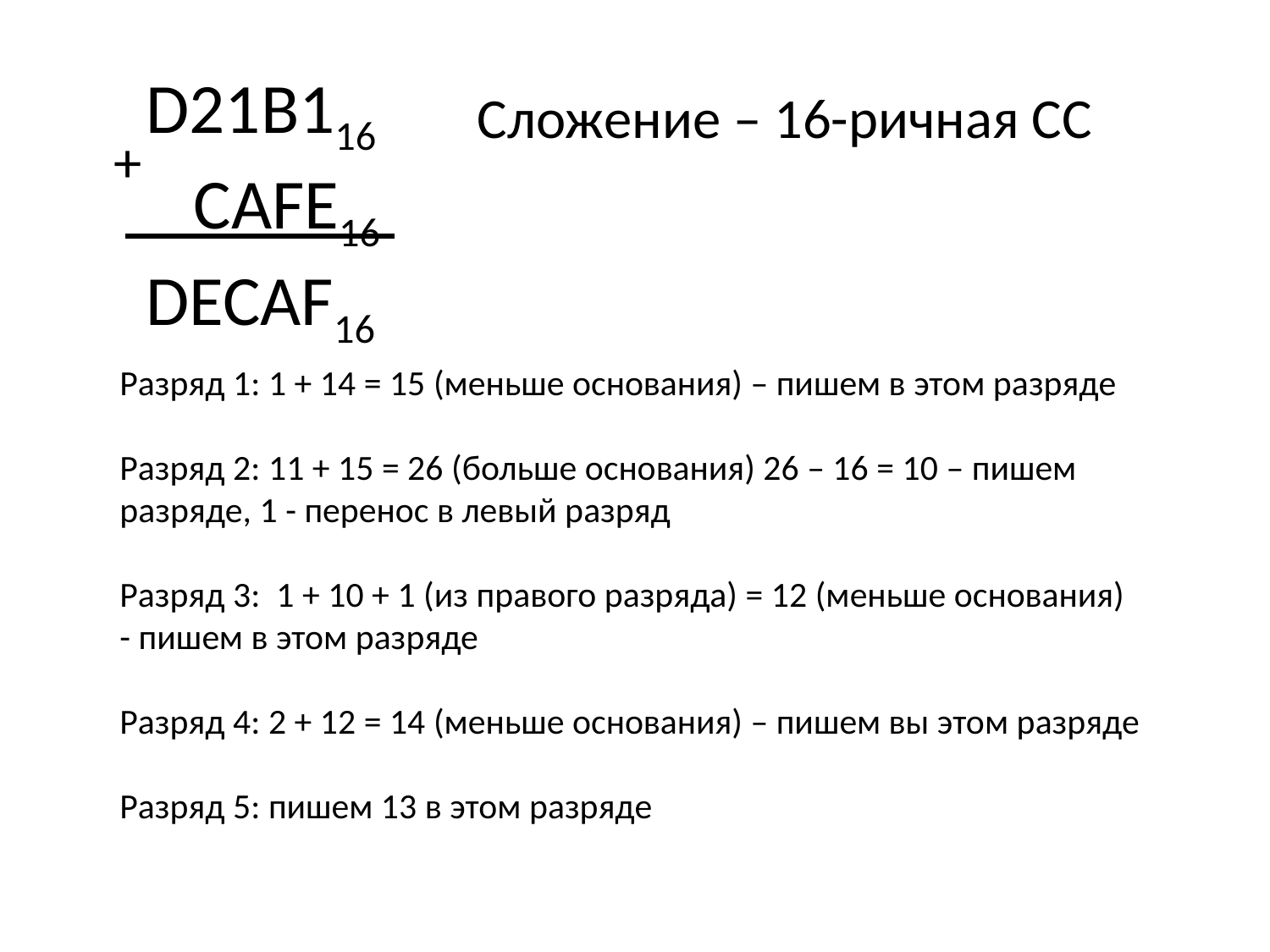

D21B116
     CAFE16
  DECAF16
+
Сложение – 16-ричная СС
Разряд 1: 1 + 14 = 15 (меньше основания) – пишем в этом разряде

Разряд 2: 11 + 15 = 26 (больше основания) 26 – 16 = 10 – пишем разряде, 1 - перенос в левый разряд

Разряд 3:  1 + 10 + 1 (из правого разряда) = 12 (меньше основания) - пишем в этом разряде

Разряд 4: 2 + 12 = 14 (меньше основания) – пишем вы этом разряде

Разряд 5: пишем 13 в этом разряде